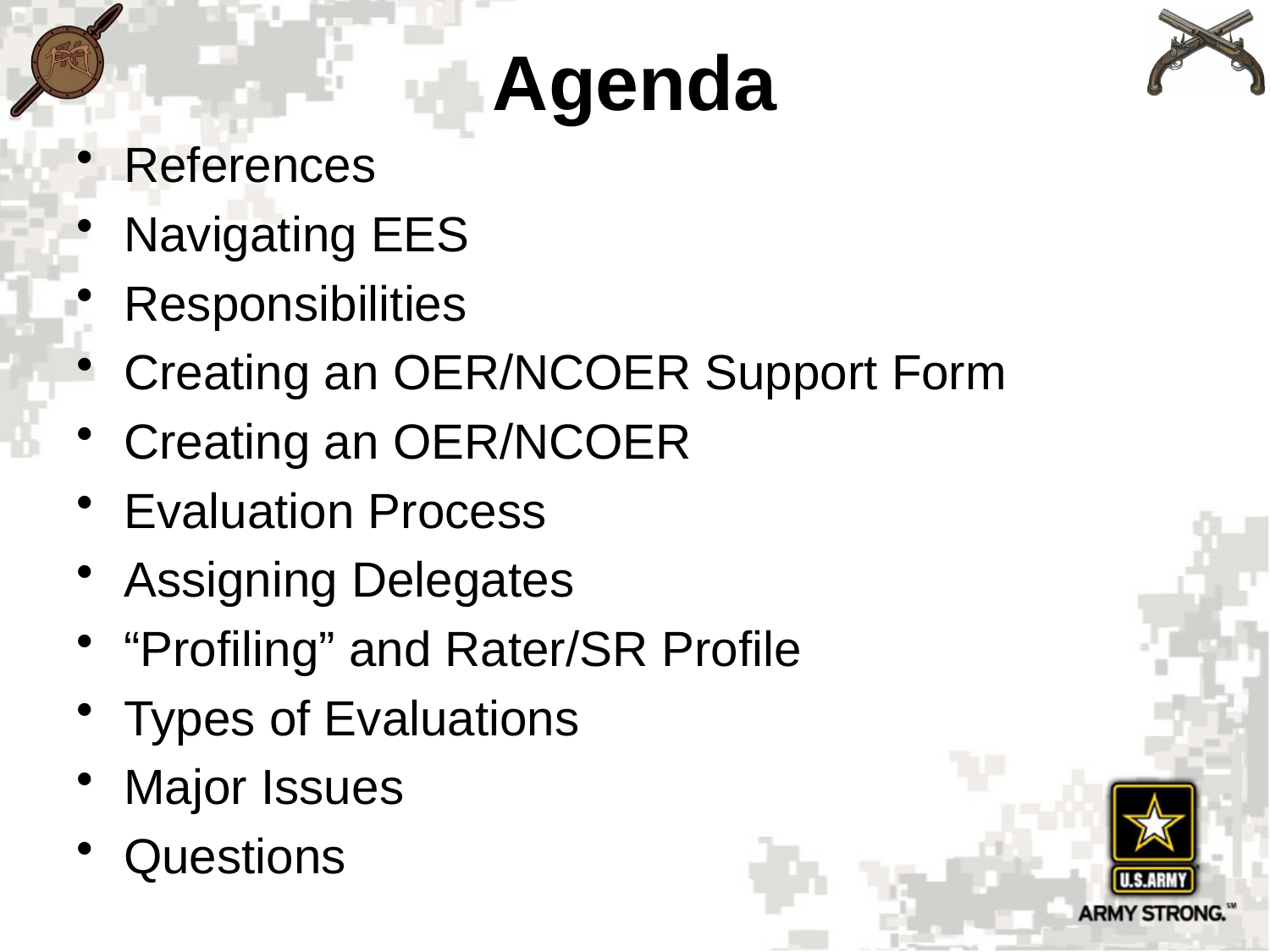

# Agenda
References
Navigating EES
Responsibilities
Creating an OER/NCOER Support Form
Creating an OER/NCOER
Evaluation Process
Assigning Delegates
“Profiling” and Rater/SR Profile
Types of Evaluations
Major Issues
Questions